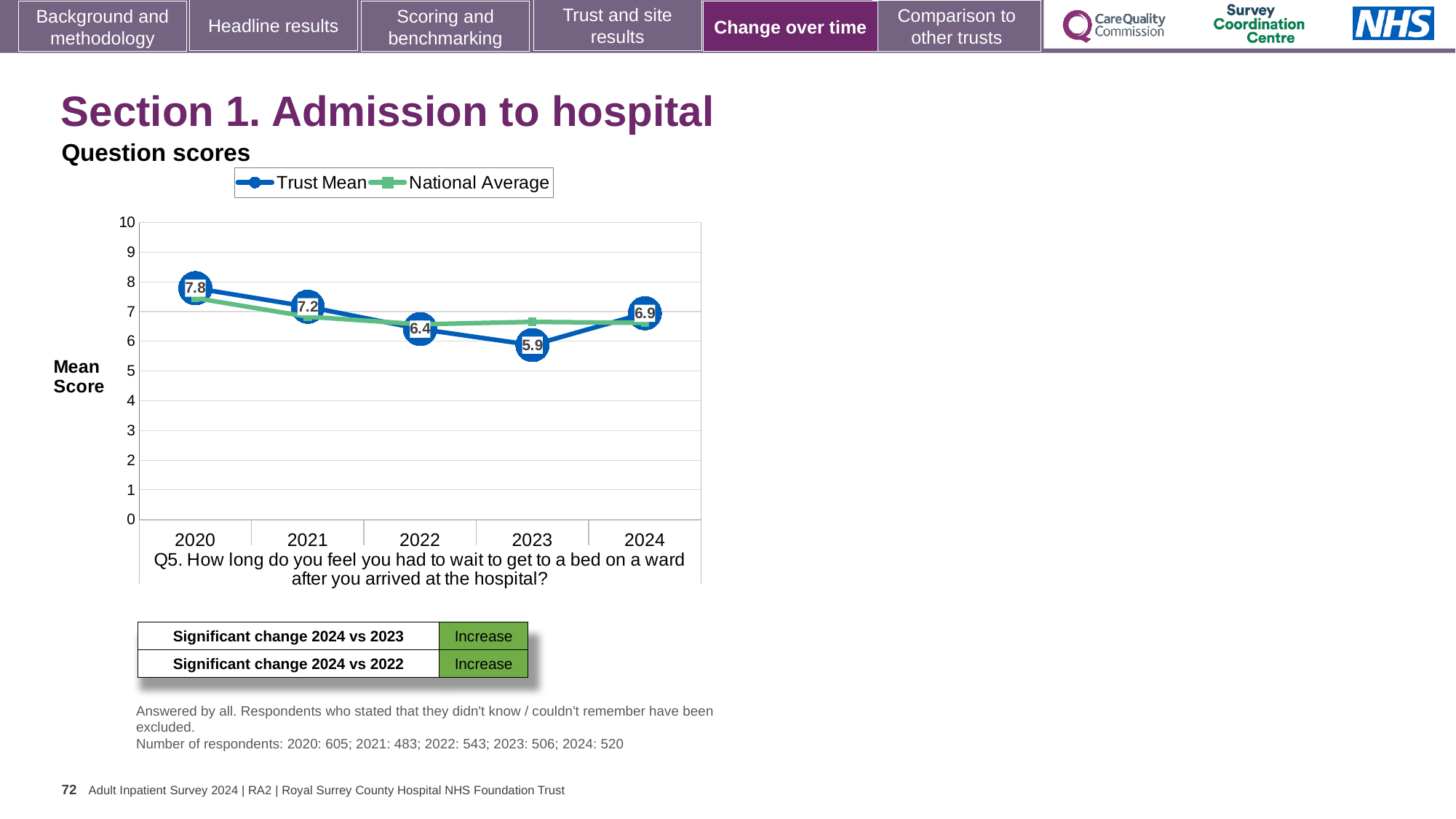

# Section 1. Admission to hospital
Question scores

### Chart

| Category | Trust Mean | National Average |
|---|---|---|
| 2020 | 7.788957866366006 | 7.457273073402416 |
| 2021 | 7.164368001812691 | 6.827494989170887 |
| 2022 | 6.414678033224734 | 6.573492528603937 |
| 2023 | 5.873822337165037 | 6.653871236163637 |
| 2024 | 6.944843573345975 | 6.621383500613002 |
| Significant change 2024 vs 2023 | Increase |
| --- | --- |
| Significant change 2024 vs 2022 | Increase |
Answered by all. Respondents who stated that they didn't know / couldn't remember have been excluded.
Number of respondents: 2020: 605; 2021: 483; 2022: 543; 2023: 506; 2024: 520

72